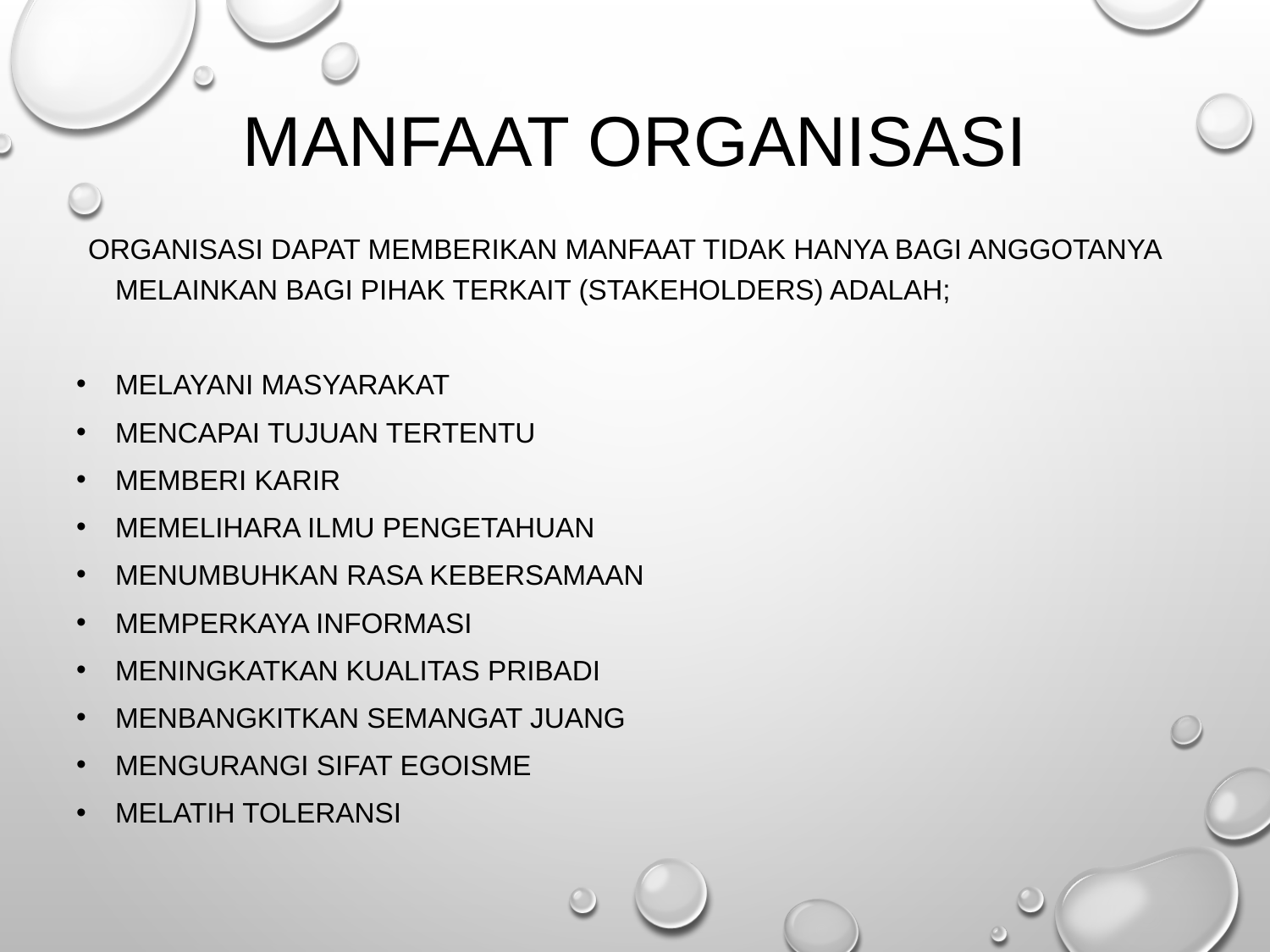

# Manfaat Organisasi
   Organisasi dapat memberikan manfaat tidak hanya bagi anggotanya melainkan bagi pihak terkait (stakeholders) adalah;

Melayani masyarakat
Mencapai tujuan tertentu
Memberi karir
Memelihara ilmu pengetahuan
Menumbuhkan rasa kebersamaan
Memperkaya informasi
Meningkatkan kualitas pribadi
Menbangkitkan semangat juang
Mengurangi sifat egoisme
Melatih toleransi